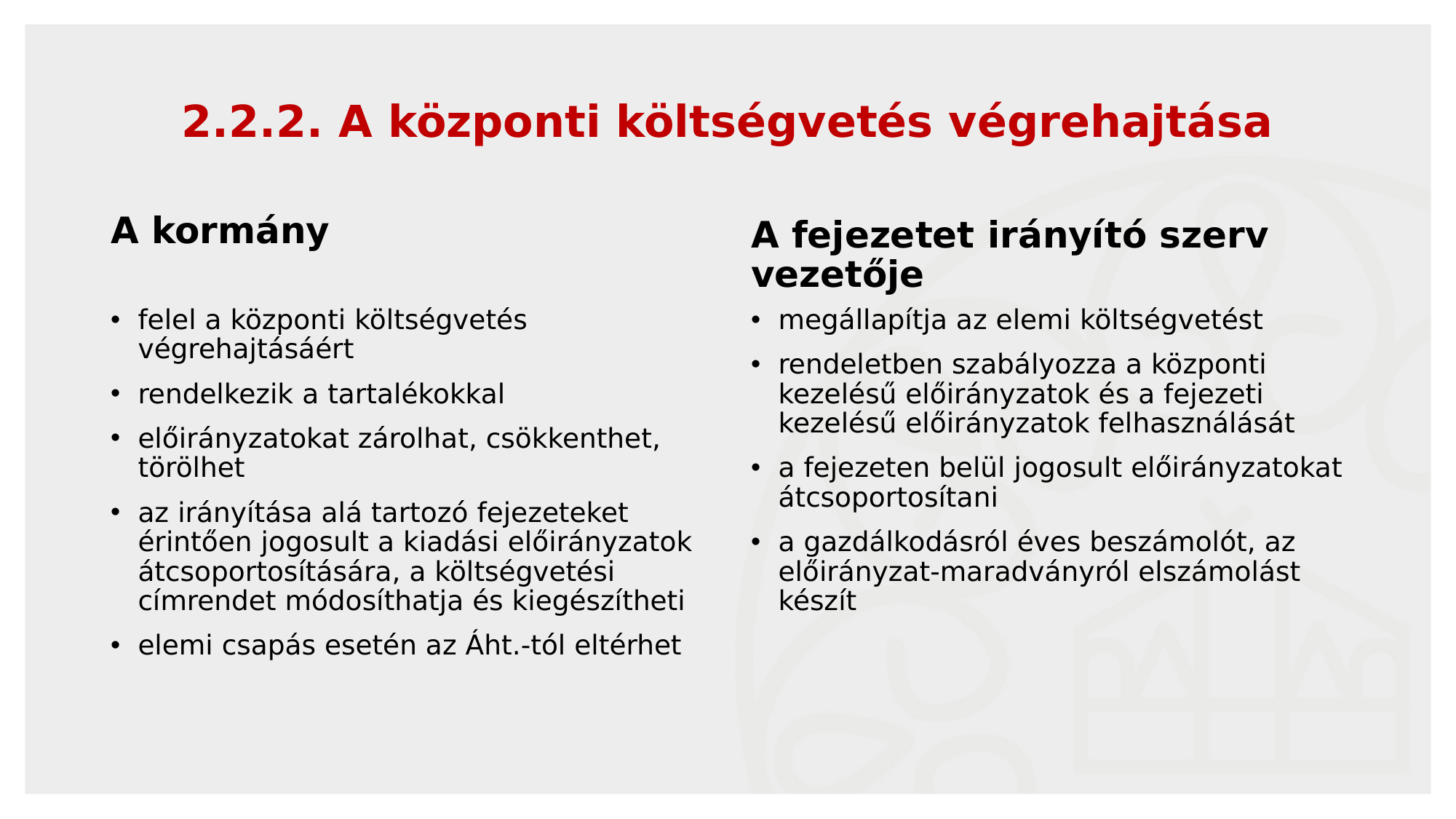

28
# 2.2.2. A központi költségvetés végrehajtása
A kormány
A fejezetet irányító szerv vezetője
felel a központi költségvetés végrehajtásáért
rendelkezik a tartalékokkal
előirányzatokat zárolhat, csökkenthet, törölhet
az irányítása alá tartozó fejezeteket érintően jogosult a kiadási előirányzatok átcsoportosítására, a költségvetési címrendet módosíthatja és kiegészítheti
elemi csapás esetén az Áht.-tól eltérhet
megállapítja az elemi költségvetést
rendeletben szabályozza a központi kezelésű előirányzatok és a fejezeti kezelésű előirányzatok felhasználását
a fejezeten belül jogosult előirányzatokat átcsoportosítani
a gazdálkodásról éves beszámolót, az előirányzat-maradványról elszámolást készít